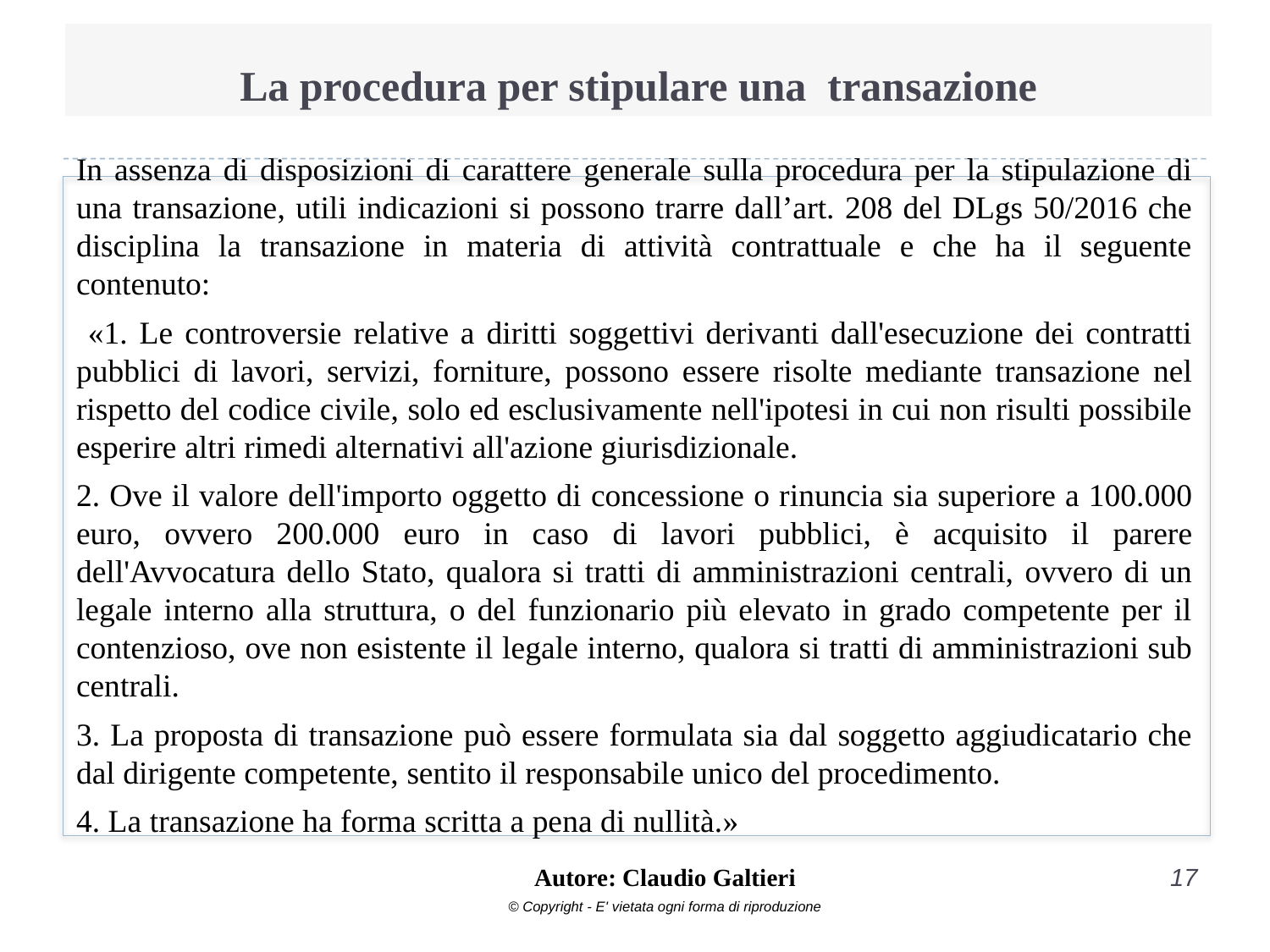

# La procedura per stipulare una  transazione
In assenza di disposizioni di carattere generale sulla procedura per la stipulazione di una transazione, utili indicazioni si possono trarre dall’art. 208 del DLgs 50/2016 che disciplina la transazione in materia di attività contrattuale e che ha il seguente contenuto:
 «1. Le controversie relative a diritti soggettivi derivanti dall'esecuzione dei contratti pubblici di lavori, servizi, forniture, possono essere risolte mediante transazione nel rispetto del codice civile, solo ed esclusivamente nell'ipotesi in cui non risulti possibile esperire altri rimedi alternativi all'azione giurisdizionale.
2. Ove il valore dell'importo oggetto di concessione o rinuncia sia superiore a 100.000 euro, ovvero 200.000 euro in caso di lavori pubblici, è acquisito il parere dell'Avvocatura dello Stato, qualora si tratti di amministrazioni centrali, ovvero di un legale interno alla struttura, o del funzionario più elevato in grado competente per il contenzioso, ove non esistente il legale interno, qualora si tratti di amministrazioni sub centrali.
3. La proposta di transazione può essere formulata sia dal soggetto aggiudicatario che dal dirigente competente, sentito il responsabile unico del procedimento.
4. La transazione ha forma scritta a pena di nullità.»